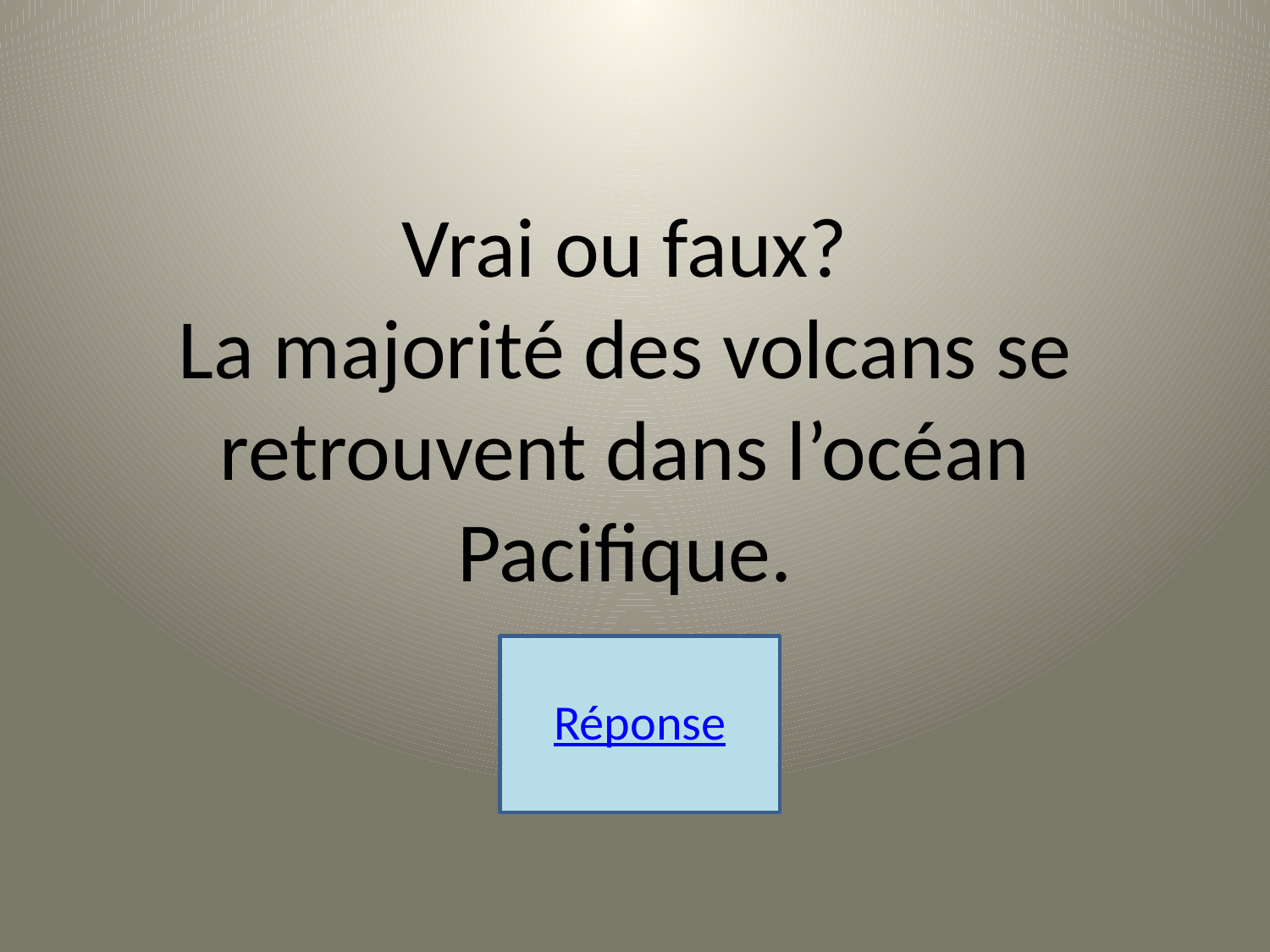

Vrai ou faux?
La majorité des volcans se retrouvent dans l’océan Pacifique.

Réponse